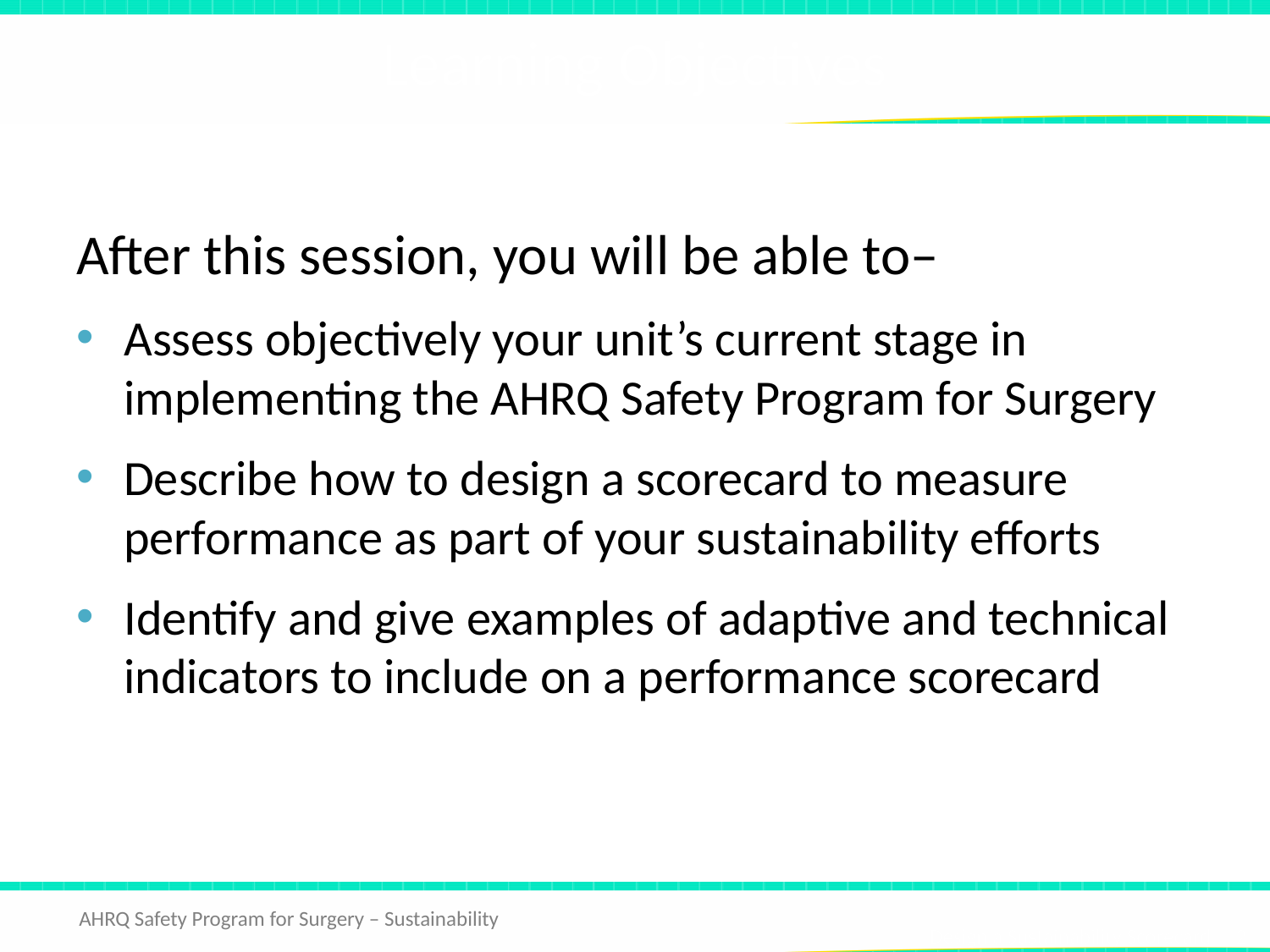

# Learning Objectives
After this session, you will be able to–
Assess objectively your unit’s current stage in implementing the AHRQ Safety Program for Surgery
Describe how to design a scorecard to measure performance as part of your sustainability efforts
Identify and give examples of adaptive and technical indicators to include on a performance scorecard

Design a Sustainability Scorecard     2